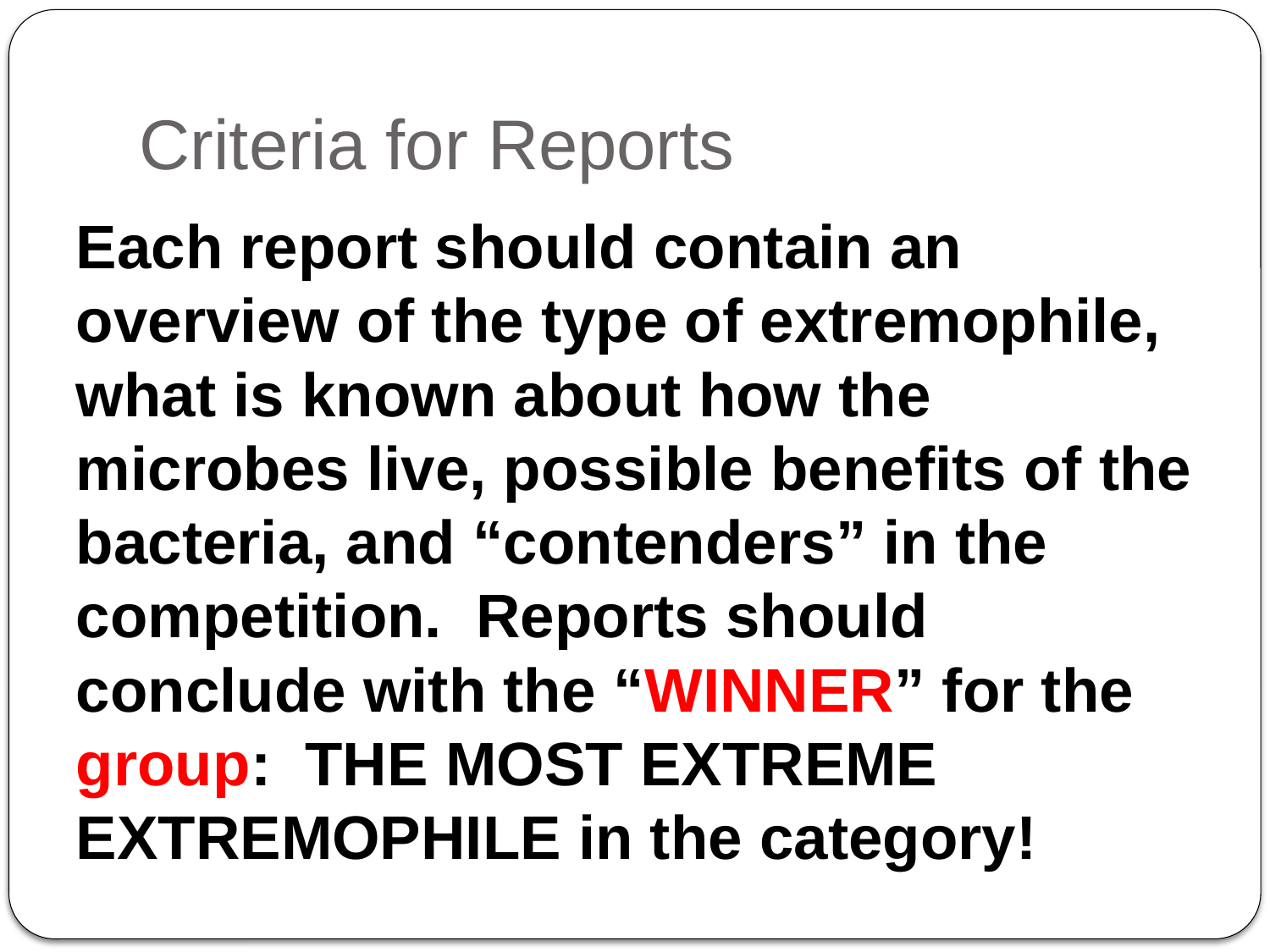

# Criteria for Reports
Each report should contain an overview of the type of extremophile, what is known about how the microbes live, possible benefits of the bacteria, and “contenders” in the competition.  Reports should conclude with the “WINNER” for the group:  THE MOST EXTREME EXTREMOPHILE in the category!